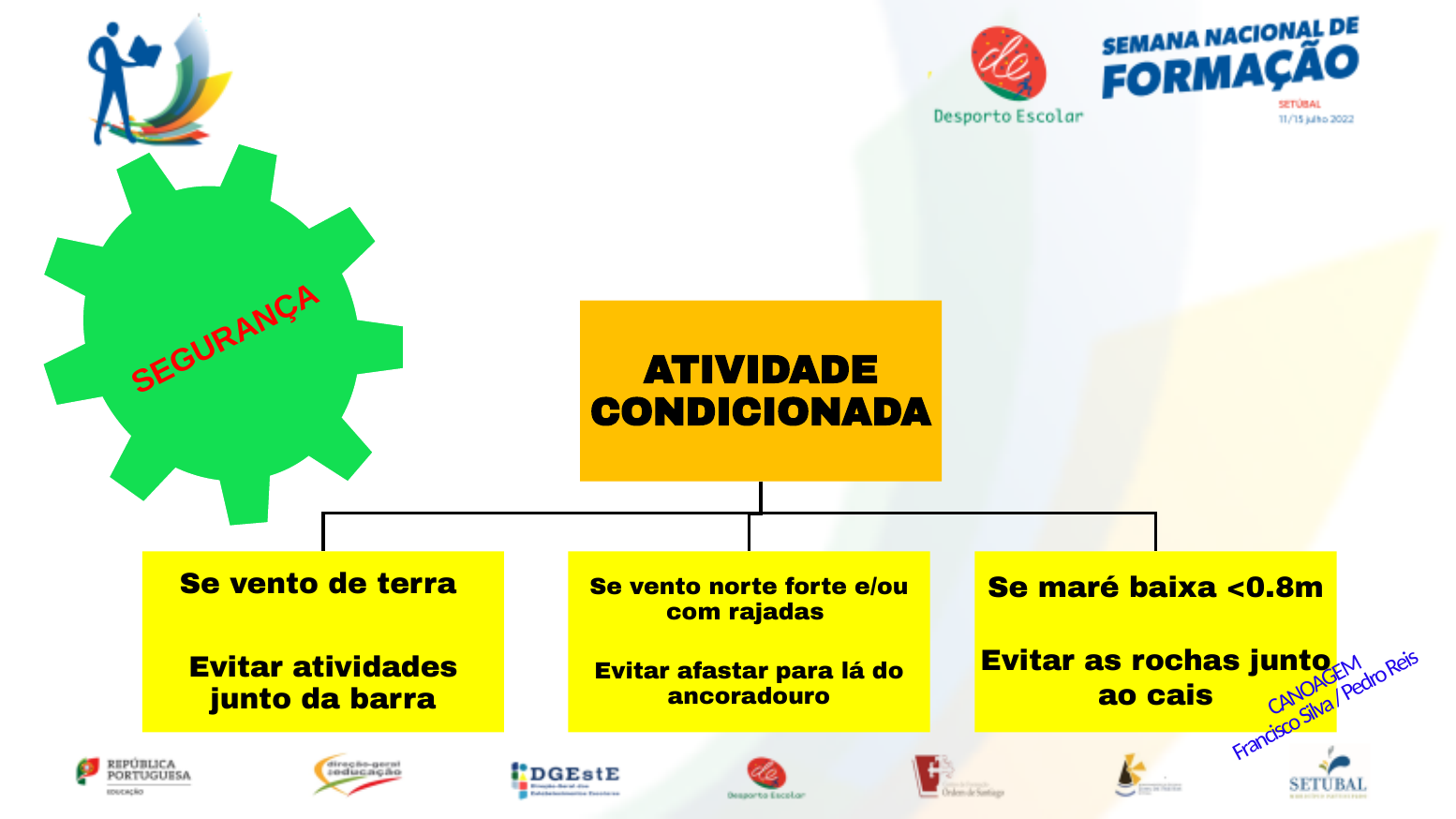

SEGURANÇA
ATIVIDADE CONDICIONADA
Se vento de terra

Evitar atividades junto da barra
Se vento norte forte e/ou com rajadas

Evitar afastar para lá do ancoradouro
Se maré baixa <0.8m

Evitar as rochas junto ao cais
CANOAGEM
Francisco Silva / Pedro Reis